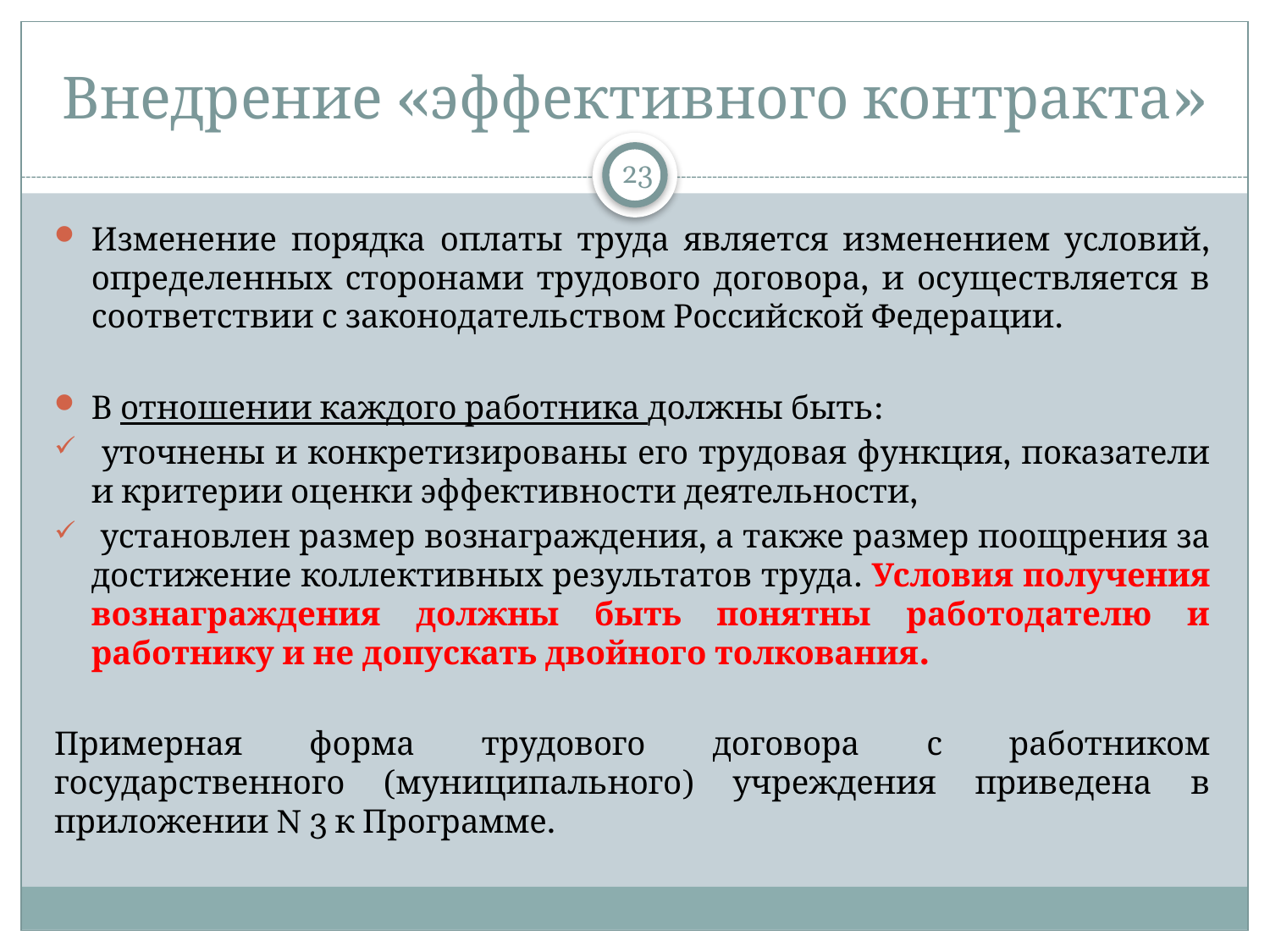

# Внедрение «эффективного контракта»
23
Изменение порядка оплаты труда является изменением условий, определенных сторонами трудового договора, и осуществляется в соответствии с законодательством Российской Федерации.

В отношении каждого работника должны быть:
 уточнены и конкретизированы его трудовая функция, показатели и критерии оценки эффективности деятельности,
 установлен размер вознаграждения, а также размер поощрения за достижение коллективных результатов труда. Условия получения вознаграждения должны быть понятны работодателю и работнику и не допускать двойного толкования.

Примерная форма трудового договора с работником государственного (муниципального) учреждения приведена в приложении N 3 к Программе.